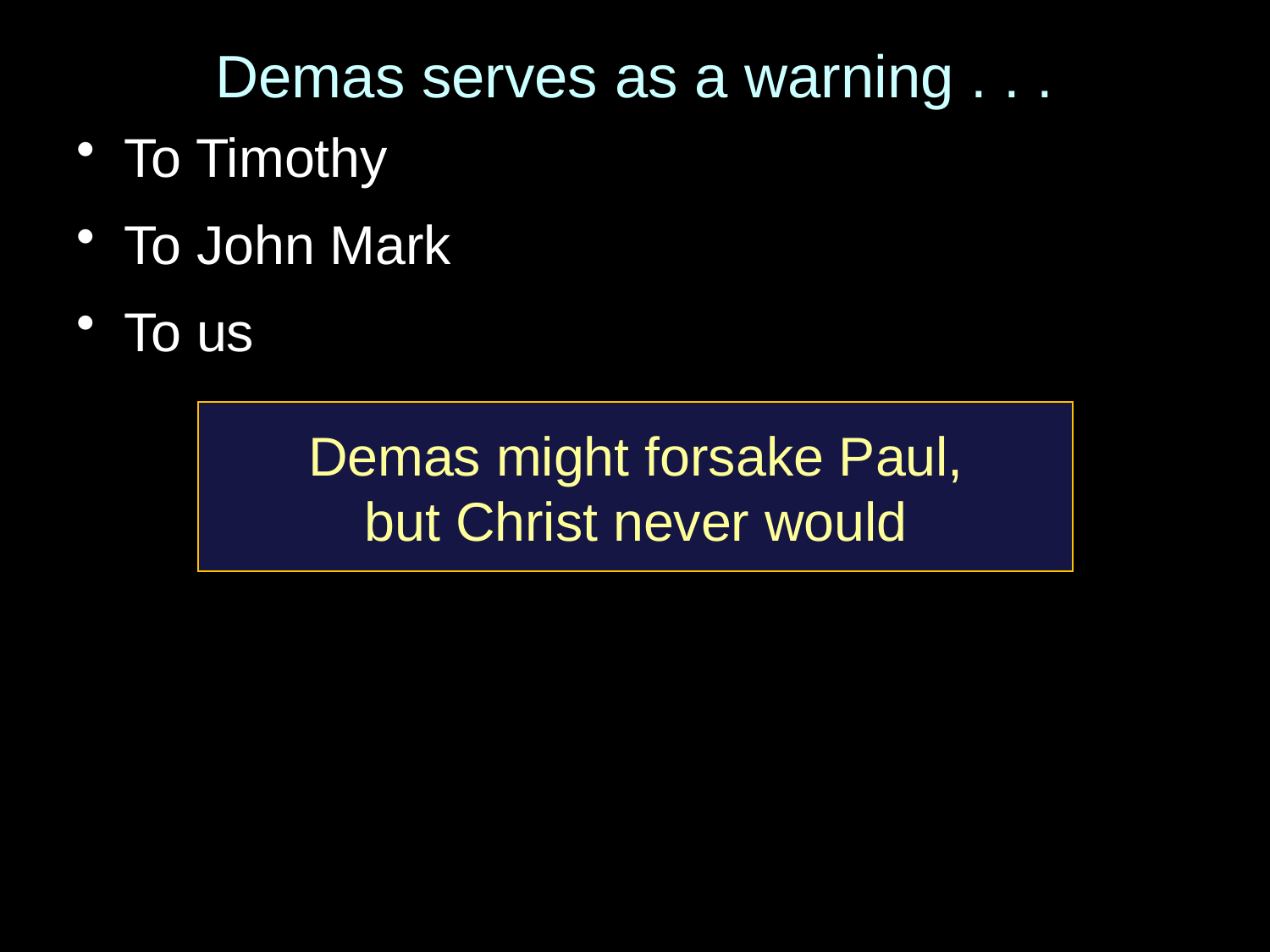

# Demas serves as a warning . . .
To Timothy
To John Mark
To us

Demas might forsake Paul,
but Christ never would